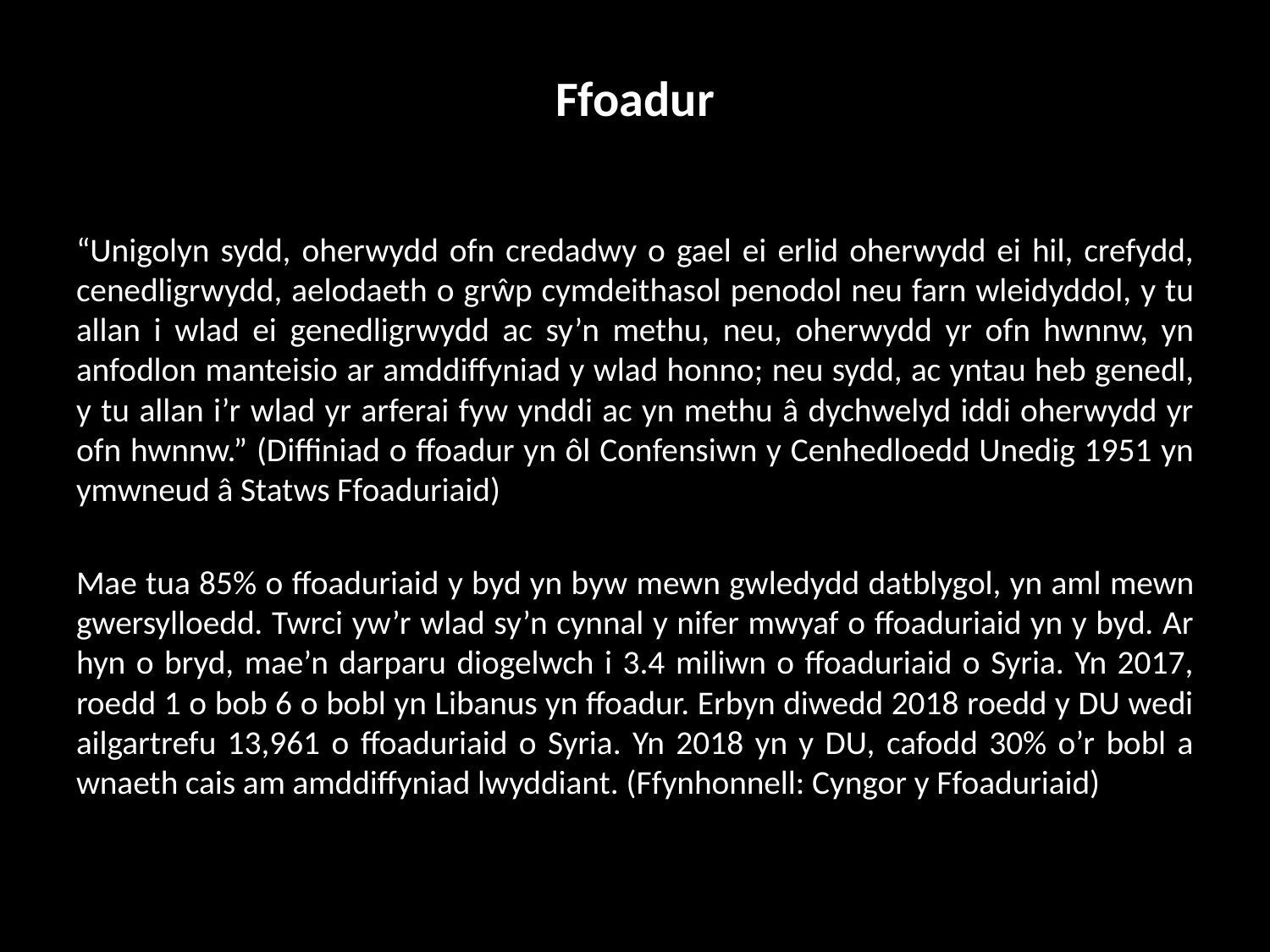

# Ffoadur
“Unigolyn sydd, oherwydd ofn credadwy o gael ei erlid oherwydd ei hil, crefydd, cenedligrwydd, aelodaeth o grŵp cymdeithasol penodol neu farn wleidyddol, y tu allan i wlad ei genedligrwydd ac sy’n methu, neu, oherwydd yr ofn hwnnw, yn anfodlon manteisio ar amddiffyniad y wlad honno; neu sydd, ac yntau heb genedl, y tu allan i’r wlad yr arferai fyw ynddi ac yn methu â dychwelyd iddi oherwydd yr ofn hwnnw.” (Diffiniad o ffoadur yn ôl Confensiwn y Cenhedloedd Unedig 1951 yn ymwneud â Statws Ffoaduriaid)

Mae tua 85% o ffoaduriaid y byd yn byw mewn gwledydd datblygol, yn aml mewn gwersylloedd. Twrci yw’r wlad sy’n cynnal y nifer mwyaf o ffoaduriaid yn y byd. Ar hyn o bryd, mae’n darparu diogelwch i 3.4 miliwn o ffoaduriaid o Syria. Yn 2017, roedd 1 o bob 6 o bobl yn Libanus yn ffoadur. Erbyn diwedd 2018 roedd y DU wedi ailgartrefu 13,961 o ffoaduriaid o Syria. Yn 2018 yn y DU, cafodd 30% o’r bobl a wnaeth cais am amddiffyniad lwyddiant. (Ffynhonnell: Cyngor y Ffoaduriaid)